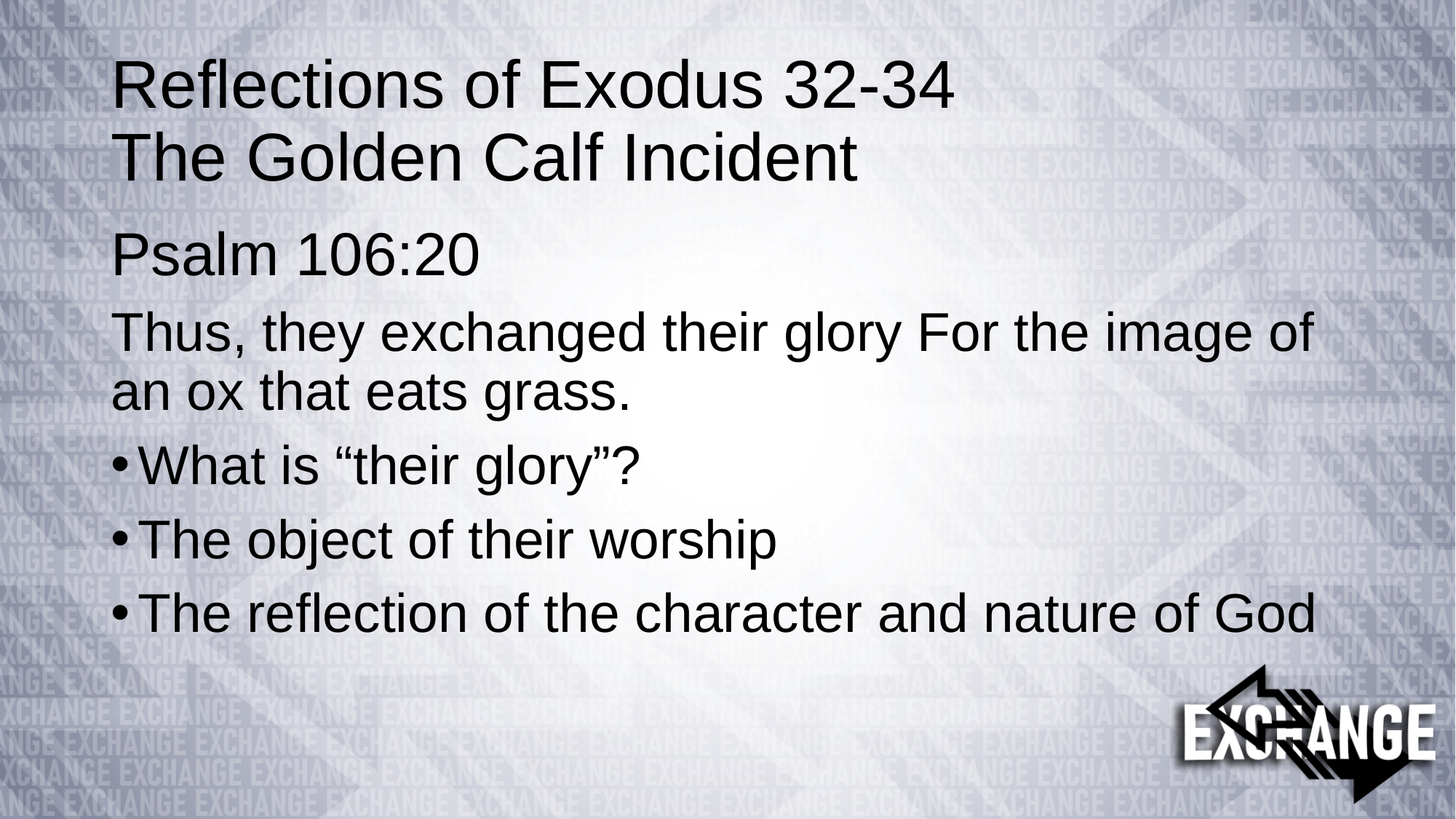

# Reflections of Exodus 32-34 The Golden Calf Incident
Psalm 106:20
Thus, they exchanged their glory For the image of an ox that eats grass.
What is “their glory”?
The object of their worship
The reflection of the character and nature of God